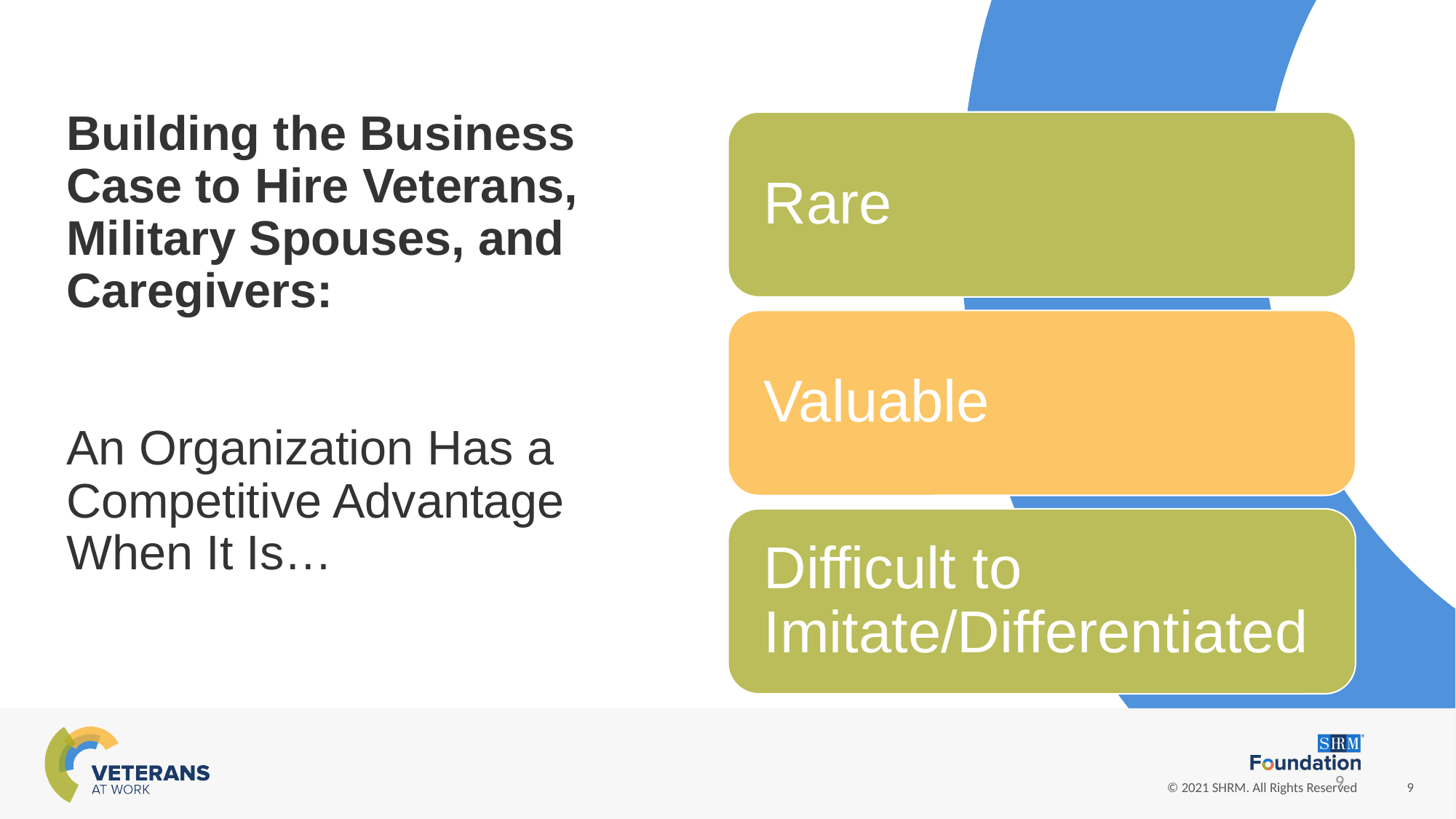

Building the Business Case to Hire Veterans,
Military Spouses, and Caregivers:
An Organization Has a Competitive Advantage When It Is…
Rare
Valuable
Difficult to Imitate/Differentiated
9